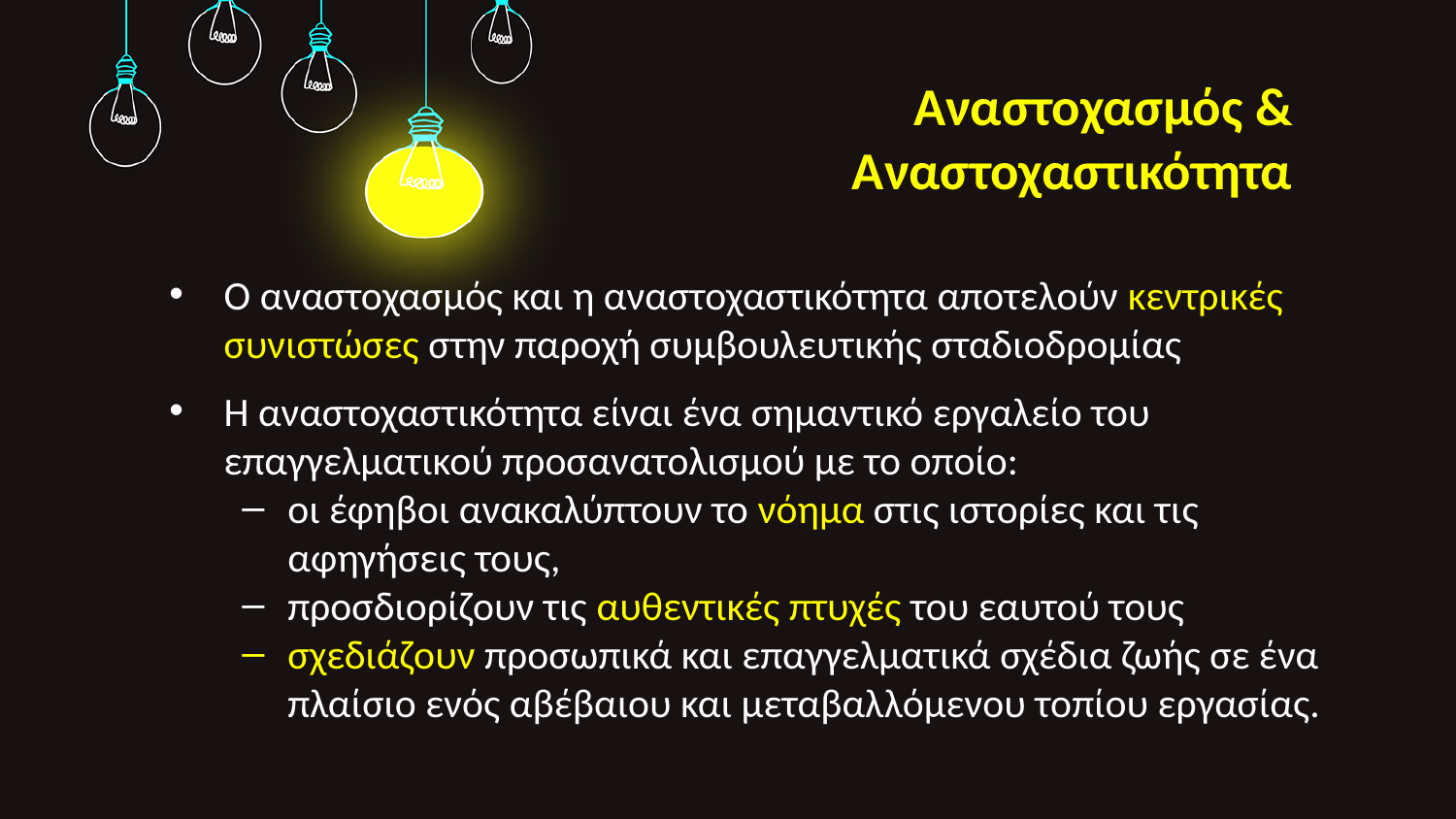

# Αναστοχασμός & Αναστοχαστικότητα
Ο αναστοχασμός και η αναστοχαστικότητα αποτελούν κεντρικές συνιστώσες στην παροχή συμβουλευτικής σταδιοδρομίας

Η αναστοχαστικότητα είναι ένα σημαντικό εργαλείο του επαγγελματικού προσανατολισμού με το οποίο:
οι έφηβοι ανακαλύπτουν το νόημα στις ιστορίες και τις αφηγήσεις τους,
προσδιορίζουν τις αυθεντικές πτυχές του εαυτού τους
σχεδιάζουν προσωπικά και επαγγελματικά σχέδια ζωής σε ένα πλαίσιο ενός αβέβαιου και μεταβαλλόμενου τοπίου εργασίας.